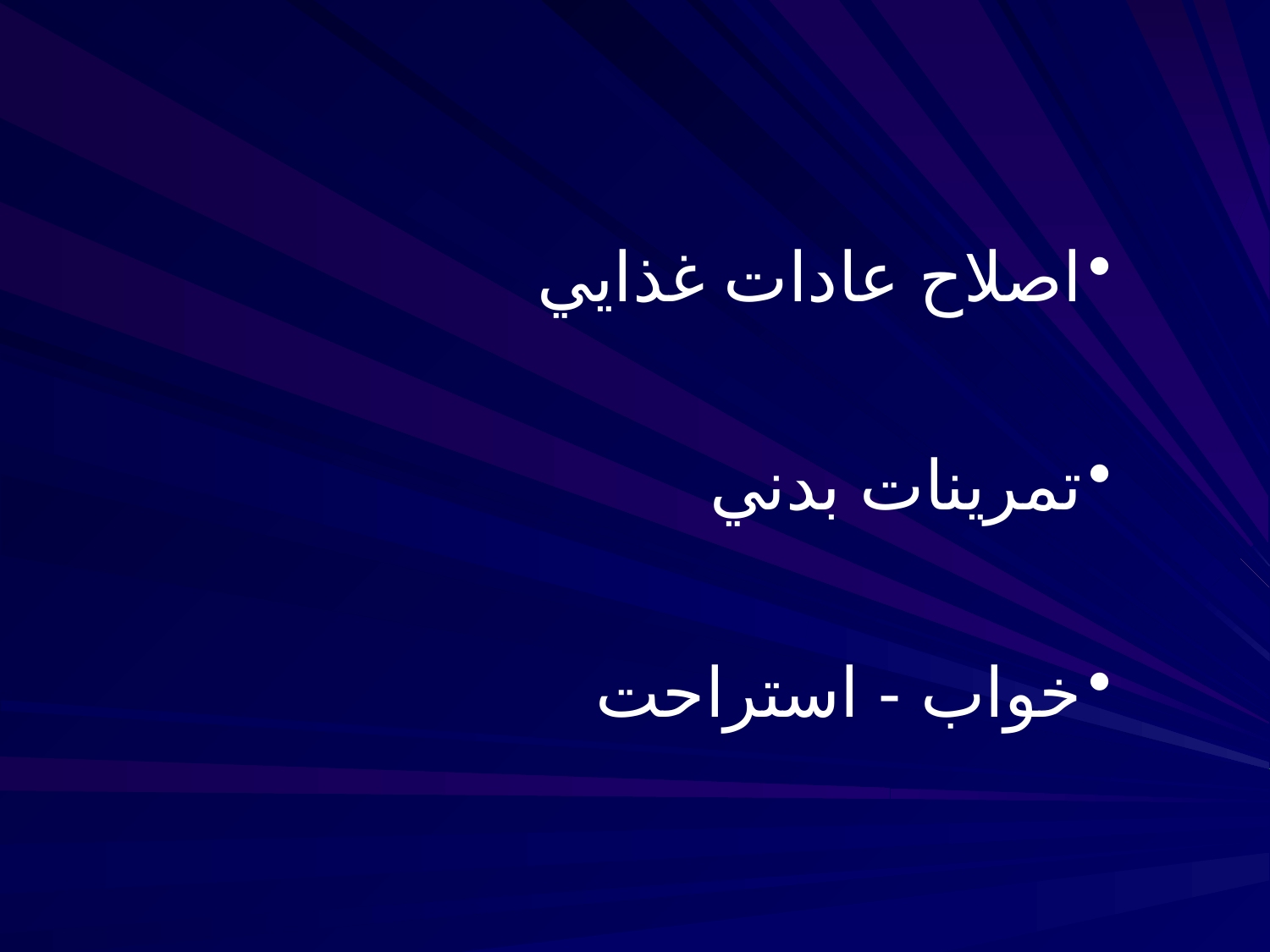

اصلاح عادات غذايي
تمرينات بدني
خواب - استراحت